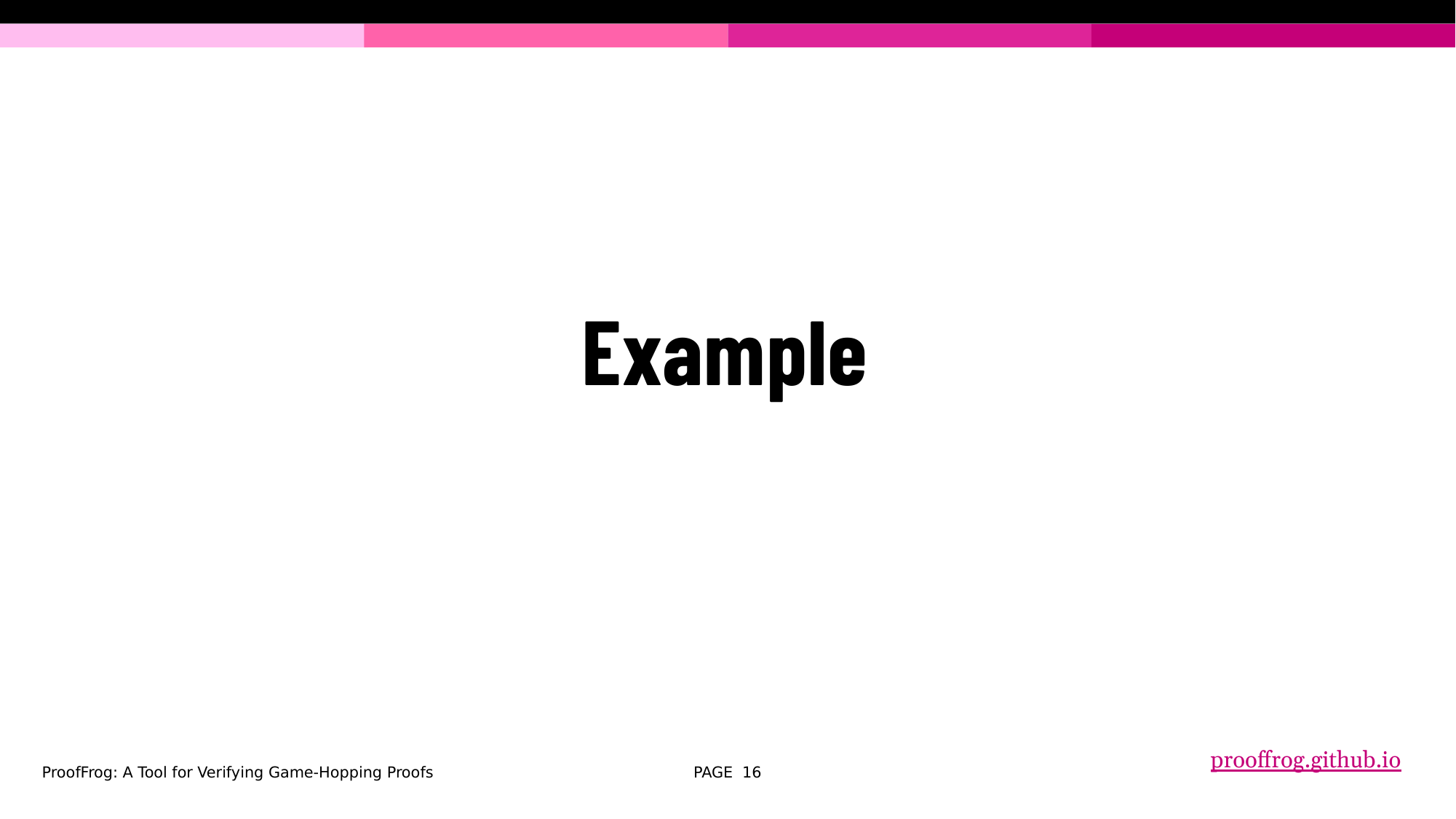

# Example
prooffrog.github.io
ProofFrog: A Tool for Verifying Game-Hopping Proofs
PAGE  16